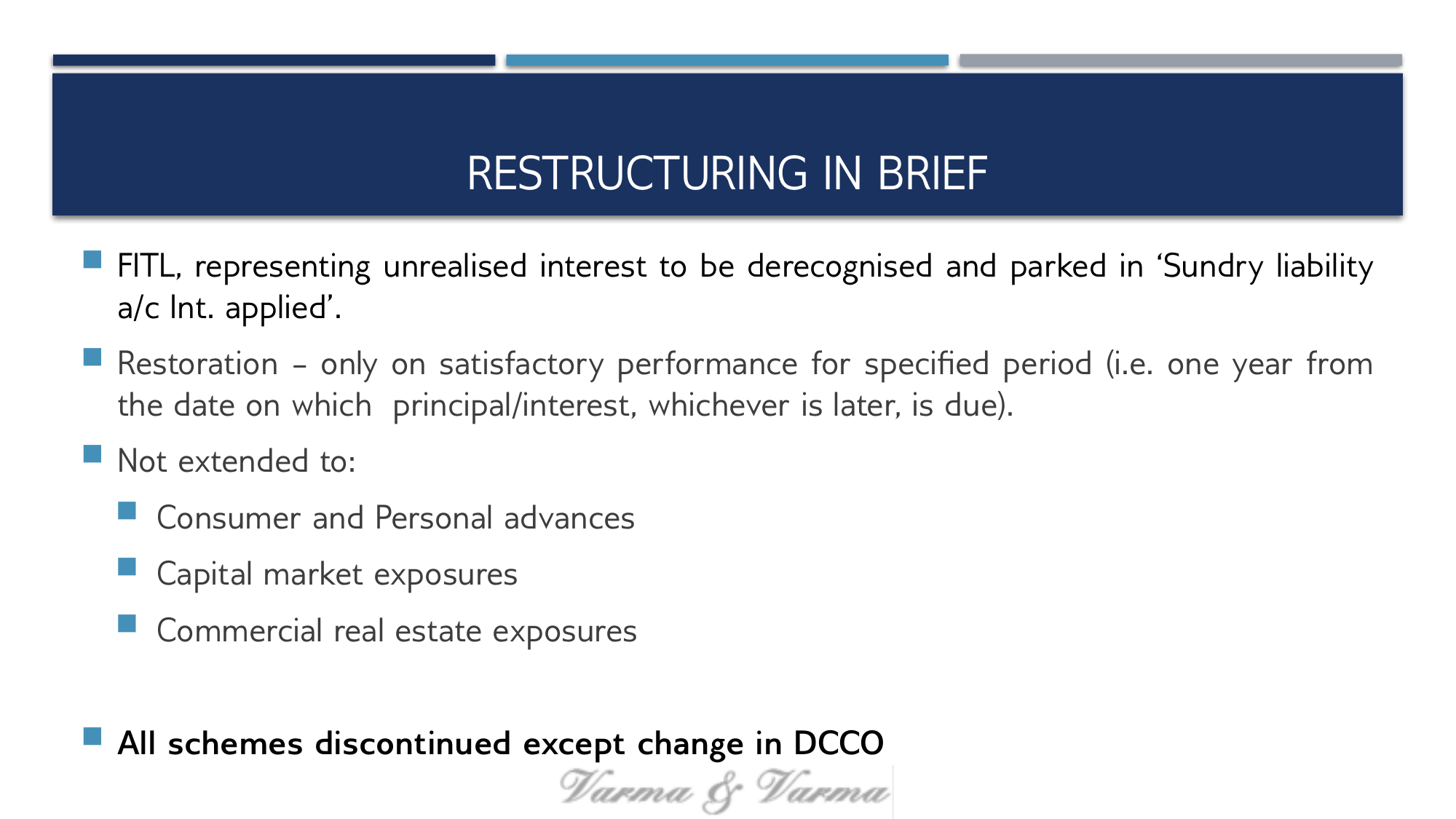

# Restructuring in brief
FITL, representing unrealised interest to be derecognised and parked in ‘Sundry liability a/c Int. applied’.
Restoration – only on satisfactory performance for specified period (i.e. one year from the date on which  principal/interest, whichever is later, is due).
Not extended to:
Consumer and Personal advances
Capital market exposures
Commercial real estate exposures

All schemes discontinued except change in DCCO